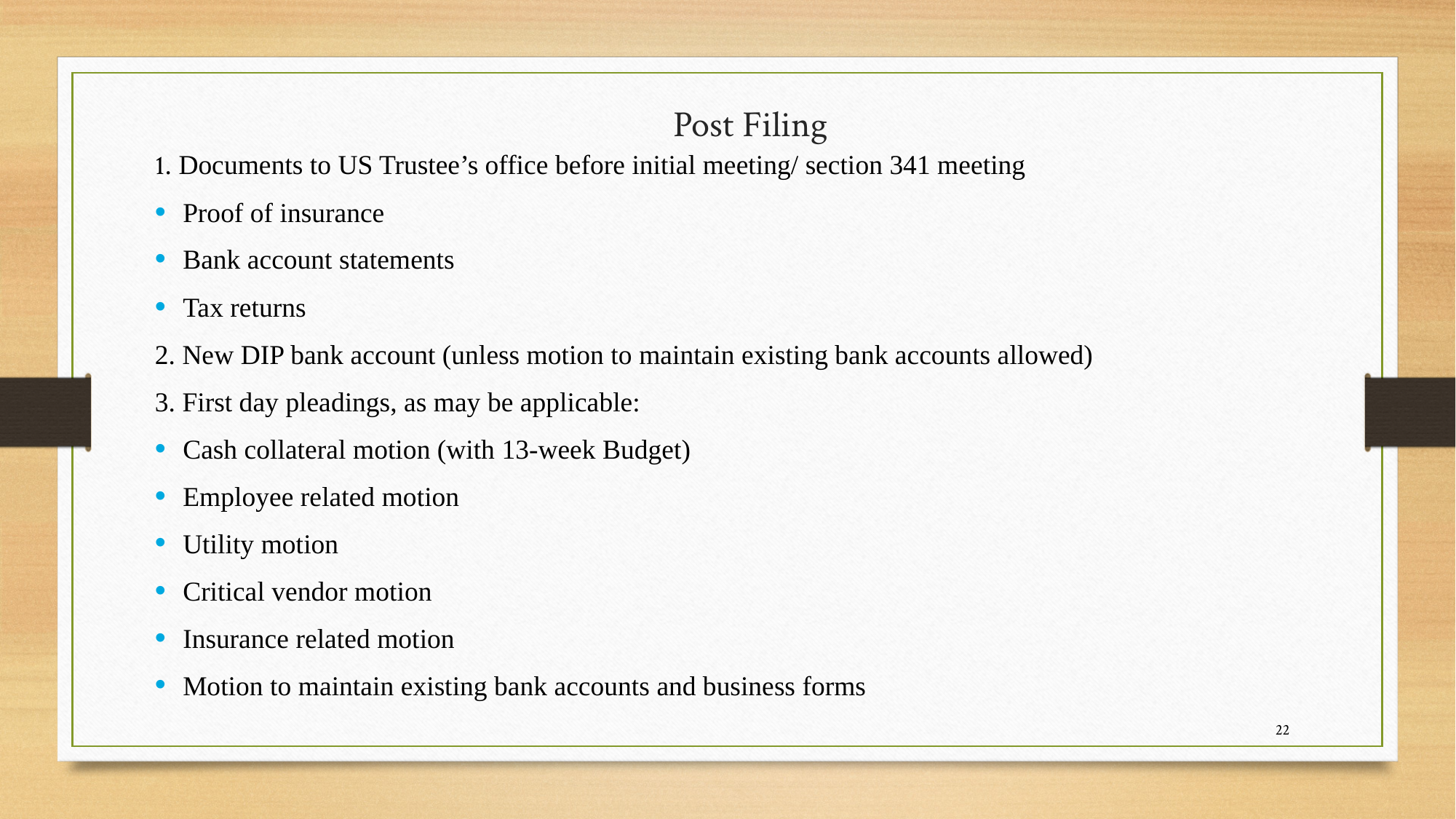

# Post Filing
1. Documents to US Trustee’s office before initial meeting/ section 341 meeting
Proof of insurance
Bank account statements
Tax returns
2. New DIP bank account (unless motion to maintain existing bank accounts allowed)
3. First day pleadings, as may be applicable:
Cash collateral motion (with 13-week Budget)
Employee related motion
Utility motion
Critical vendor motion
Insurance related motion
Motion to maintain existing bank accounts and business forms
22